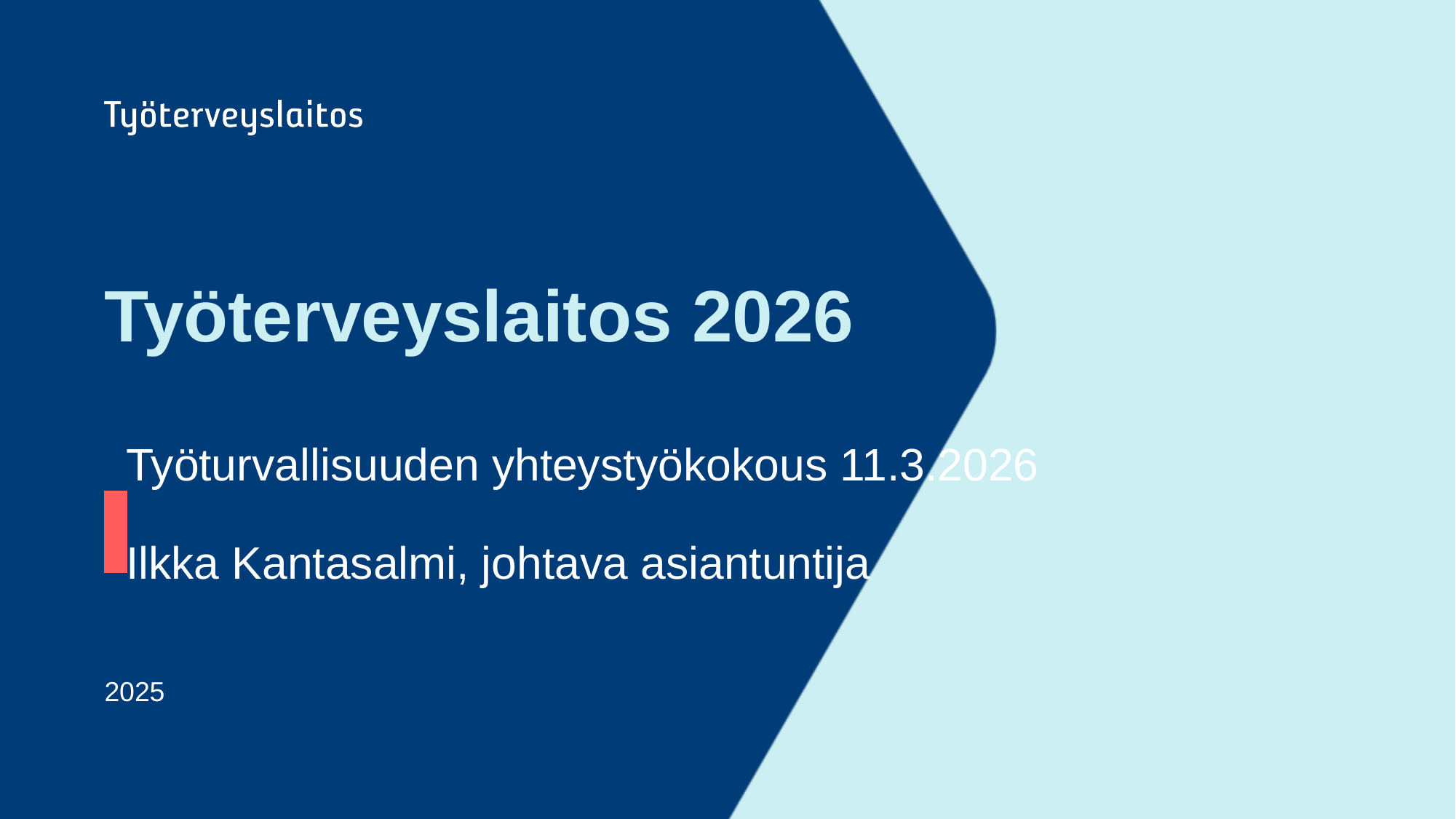

# Työterveyslaitos 2026
Työturvallisuuden yhteystyökokous 11.3.2026

Ilkka Kantasalmi, johtava asiantuntija
2025